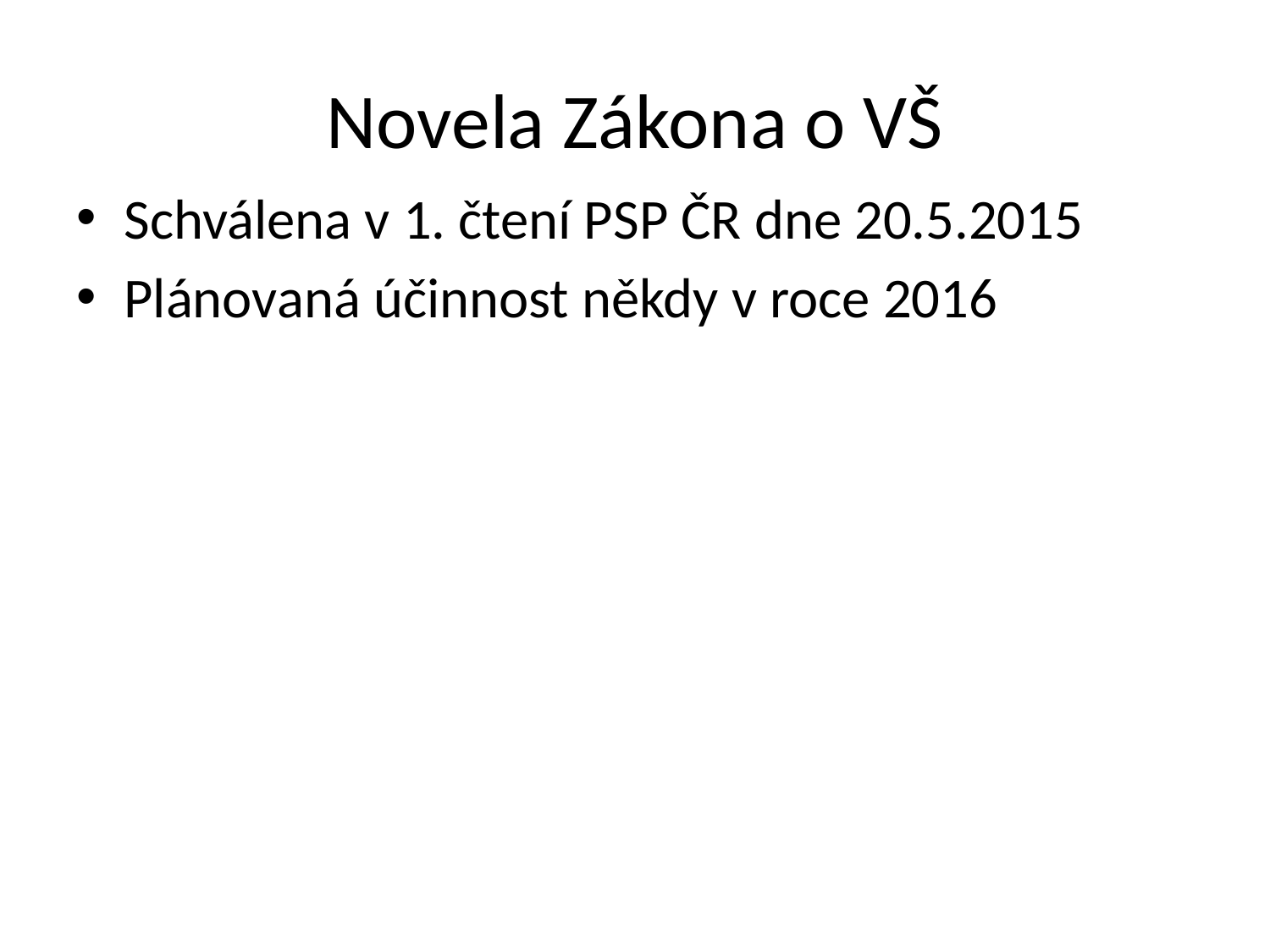

# Novela Zákona o VŠ
Schválena v 1. čtení PSP ČR dne 20.5.2015
Plánovaná účinnost někdy v roce 2016